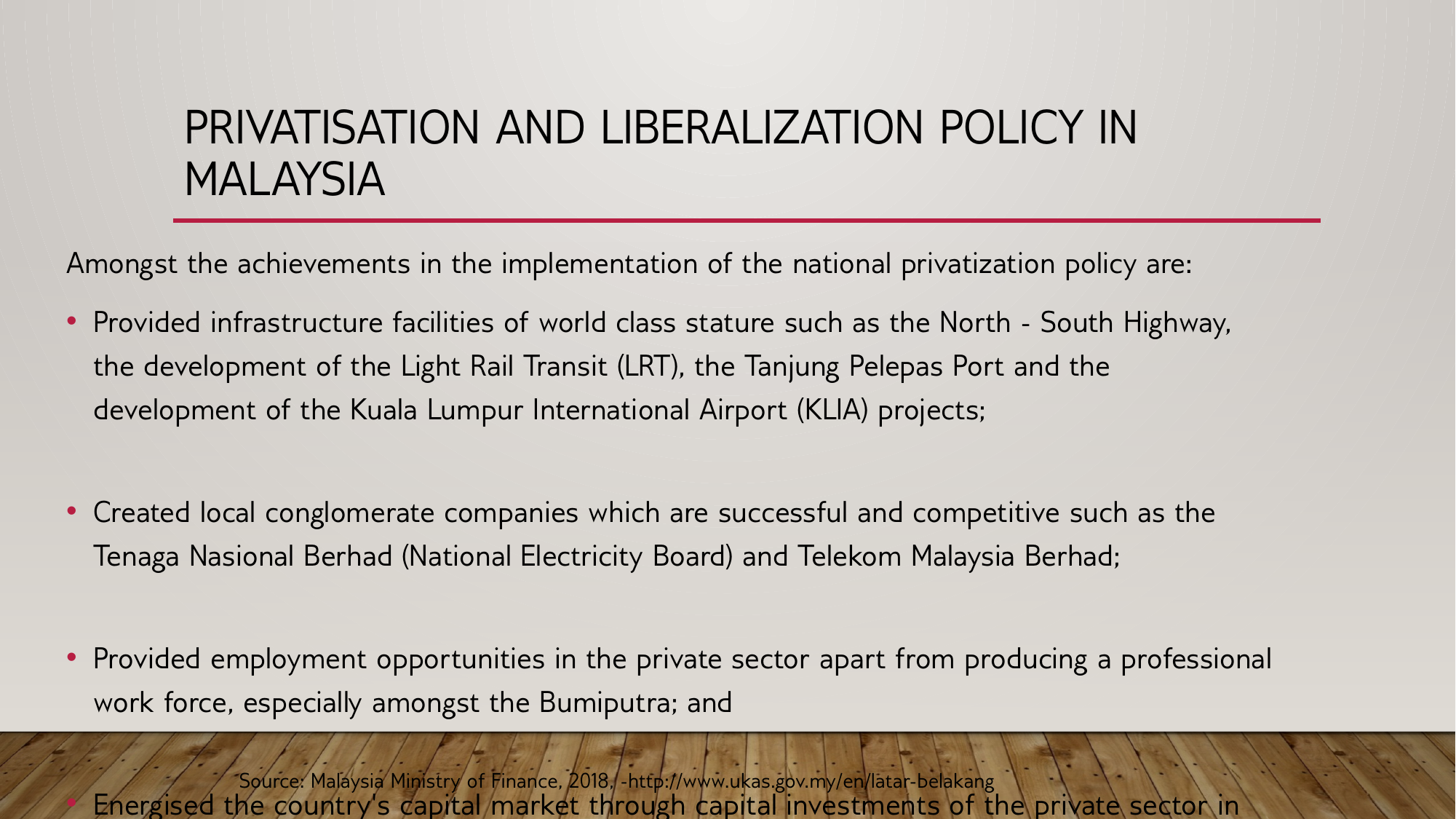

# Privatisation and liberalization policy in Malaysia
Amongst the achievements in the implementation of the national privatization policy are:
Provided infrastructure facilities of world class stature such as the North - South Highway, the development of the Light Rail Transit (LRT), the Tanjung Pelepas Port and the development of the Kuala Lumpur International Airport (KLIA) projects;
Created local conglomerate companies which are successful and competitive such as the Tenaga Nasional Berhad (National Electricity Board) and Telekom Malaysia Berhad;
Provided employment opportunities in the private sector apart from producing a professional work force, especially amongst the Bumiputra; and
Energised the country's capital market through capital investments of the private sector in privatised Government projects

Source: Malaysia Ministry of Finance, 2018, -http://www.ukas.gov.my/en/latar-belakang